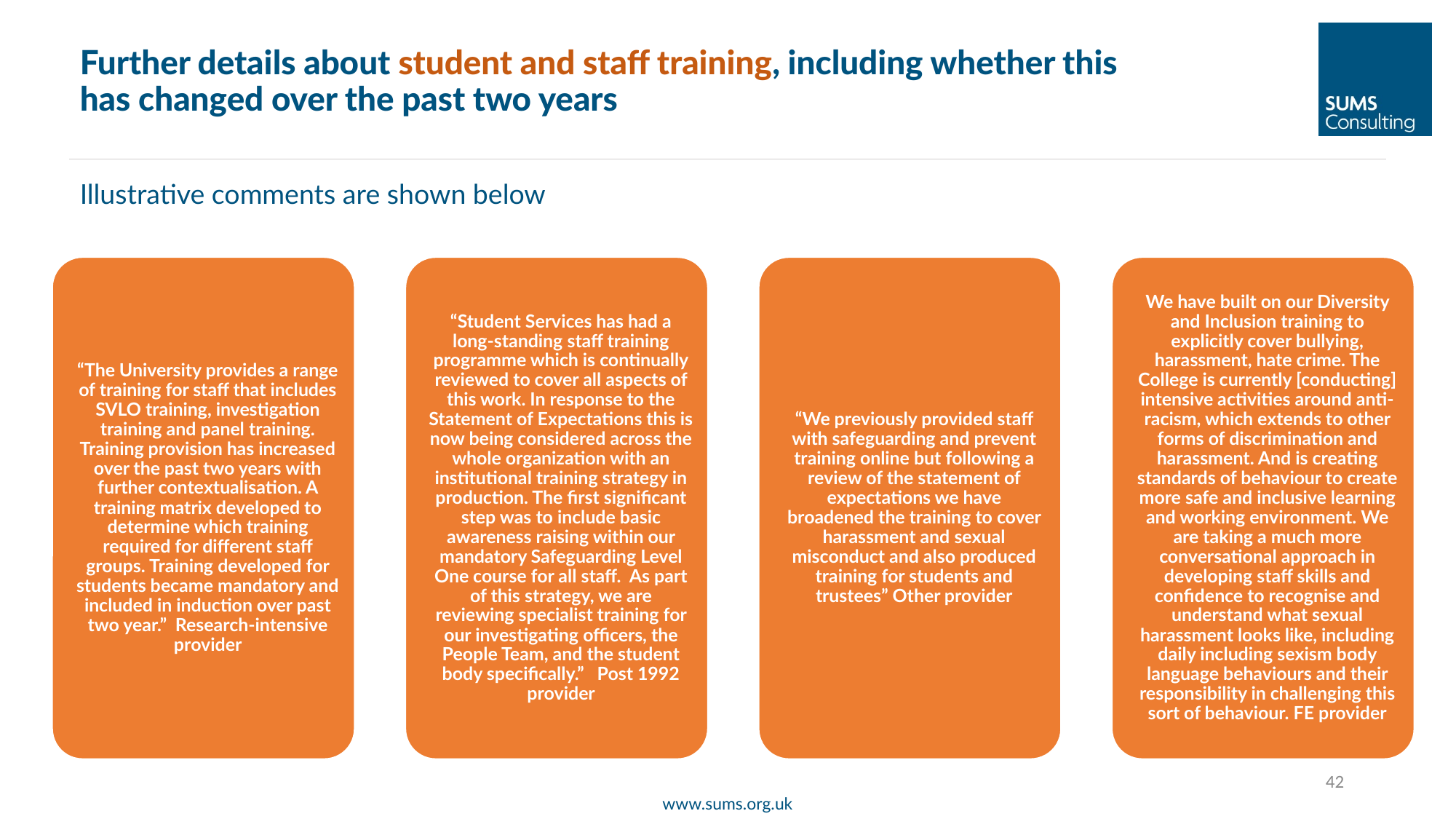

Further details about student and staff training, including whether this has changed over the past two years
Illustrative comments are shown below

“The University provides a range of training for staff that includes SVLO training, investigation training and panel training. Training provision has increased over the past two years with further contextualisation. A training matrix developed to determine which training required for different staff groups. Training developed for students became mandatory and included in induction over past two year.”  Research-intensive provider
“Student Services has had a long-standing staff training programme which is continually reviewed to cover all aspects of this work. In response to the Statement of Expectations this is now being considered across the whole organization with an institutional training strategy in production. The first significant step was to include basic awareness raising within our mandatory Safeguarding Level One course for all staff.  As part of this strategy, we are reviewing specialist training for our investigating officers, the People Team, and the student body specifically.”   Post 1992 provider
“We previously provided staff with safeguarding and prevent training online but following a review of the statement of expectations we have broadened the training to cover harassment and sexual misconduct and also produced training for students and trustees” Other provider
We have built on our Diversity and Inclusion training to explicitly cover bullying, harassment, hate crime. The College is currently [conducting] intensive activities around anti-racism, which extends to other forms of discrimination and harassment. And is creating standards of behaviour to create more safe and inclusive learning and working environment. We are taking a much more conversational approach in developing staff skills and confidence to recognise and understand what sexual harassment looks like, including daily including sexism body language behaviours and their responsibility in challenging this sort of behaviour. FE provider
42